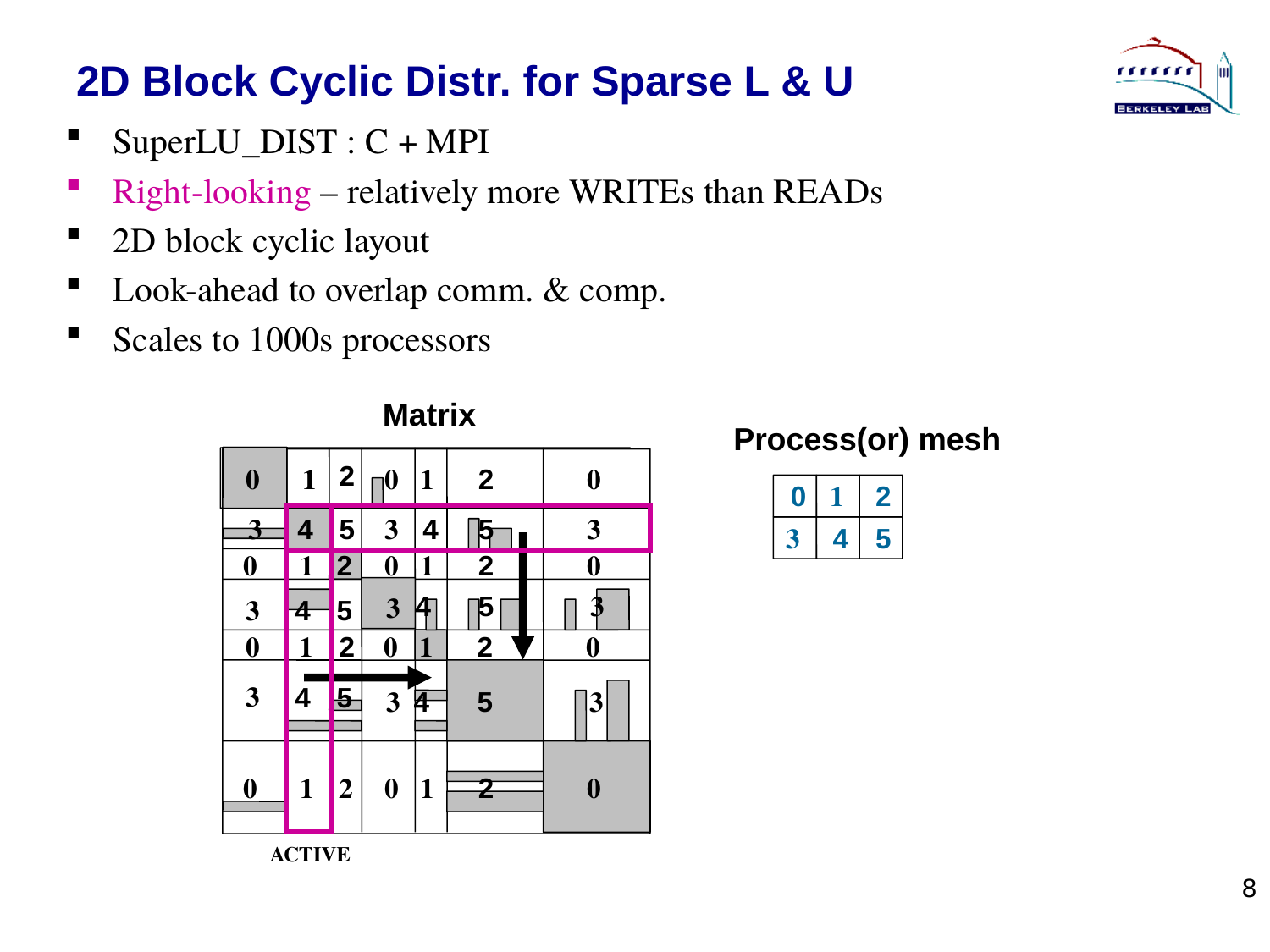

# 2D Block Cyclic Distr. for Sparse L & U
SuperLU_DIST : C + MPI
Right-looking – relatively more WRITEs than READs
2D block cyclic layout
Look-ahead to overlap comm. & comp.
Scales to 1000s processors

Matrix

2
0
1
0
1

2
0

3

4

5
3

 4

5
3

0
1

2
0
1

2
0

4

5
3
3
3

4

5

0
1

2
0
1

2
0

3

4

5

3

4

5
3

0
1
2
0
1
0

2

ACTIVE
Process(or) mesh

0

1

 2

3

 4

 5
8